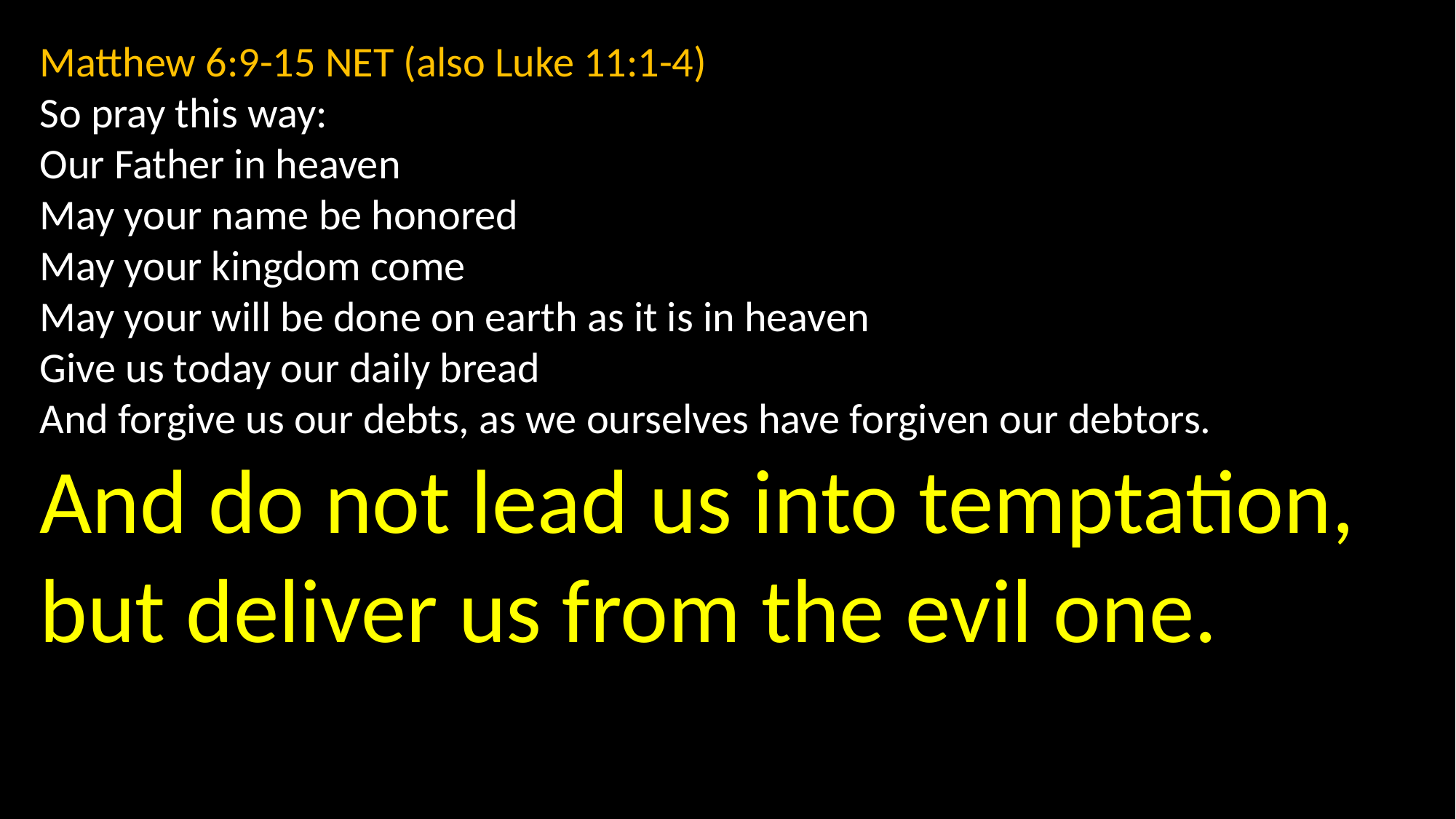

Matthew 6:9-15 NET (also Luke 11:1-4)
So pray this way:
Our Father in heaven
May your name be honored
May your kingdom come
May your will be done on earth as it is in heaven
Give us today our daily bread
And forgive us our debts, as we ourselves have forgiven our debtors.
And do not lead us into temptation, but deliver us from the evil one.